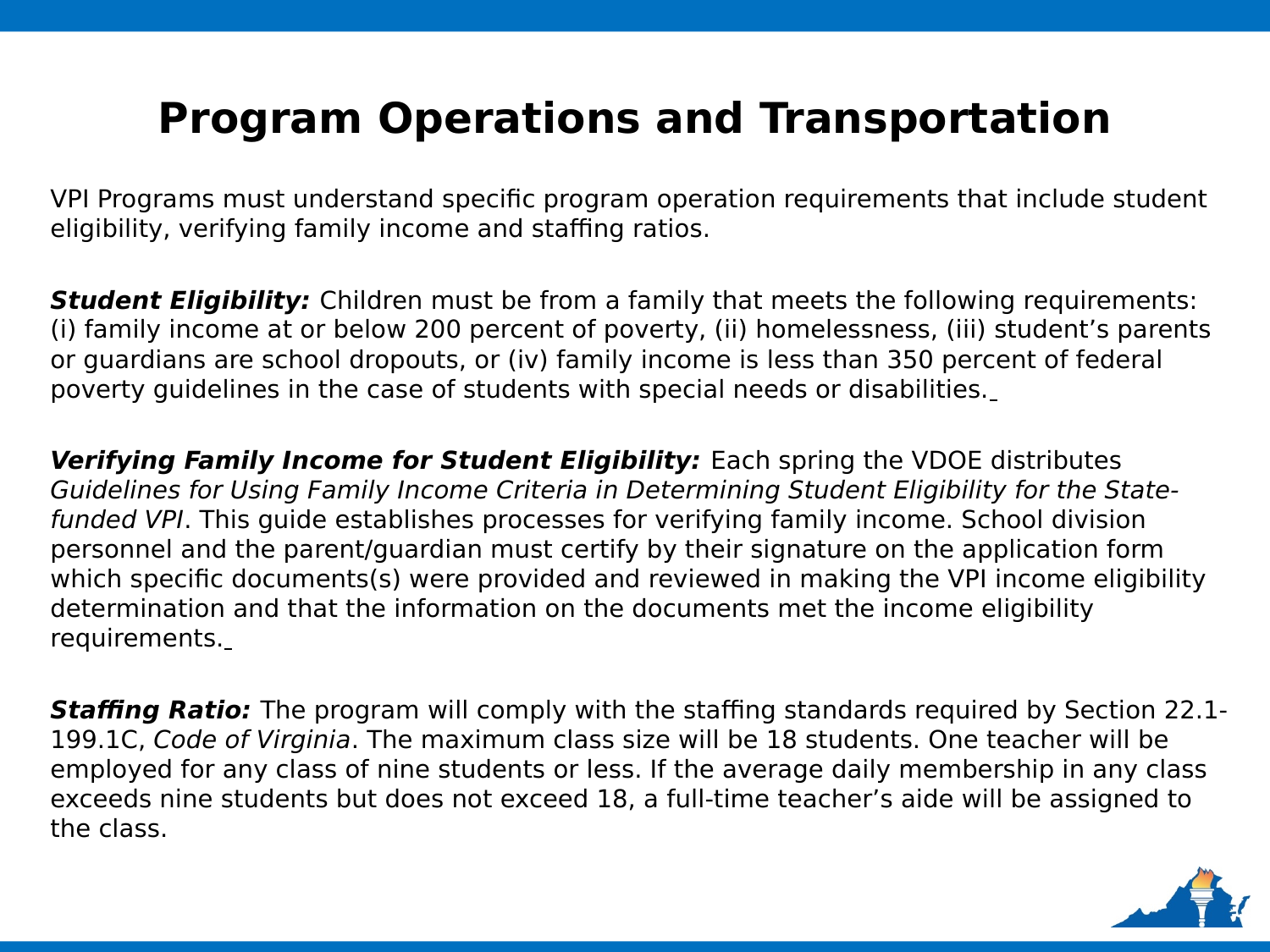

# Program Operations and Transportation
VPI Programs must understand specific program operation requirements that include student eligibility, verifying family income and staffing ratios.

Student Eligibility: Children must be from a family that meets the following requirements: (i) family income at or below 200 percent of poverty, (ii) homelessness, (iii) student’s parents or guardians are school dropouts, or (iv) family income is less than 350 percent of federal poverty guidelines in the case of students with special needs or disabilities.

Verifying Family Income for Student Eligibility: Each spring the VDOE distributes Guidelines for Using Family Income Criteria in Determining Student Eligibility for the State-funded VPI. This guide establishes processes for verifying family income. School division personnel and the parent/guardian must certify by their signature on the application form which specific documents(s) were provided and reviewed in making the VPI income eligibility determination and that the information on the documents met the income eligibility requirements.

Staffing Ratio: The program will comply with the staffing standards required by Section 22.1-199.1C, Code of Virginia. The maximum class size will be 18 students. One teacher will be employed for any class of nine students or less. If the average daily membership in any class exceeds nine students but does not exceed 18, a full-time teacher’s aide will be assigned to the class.